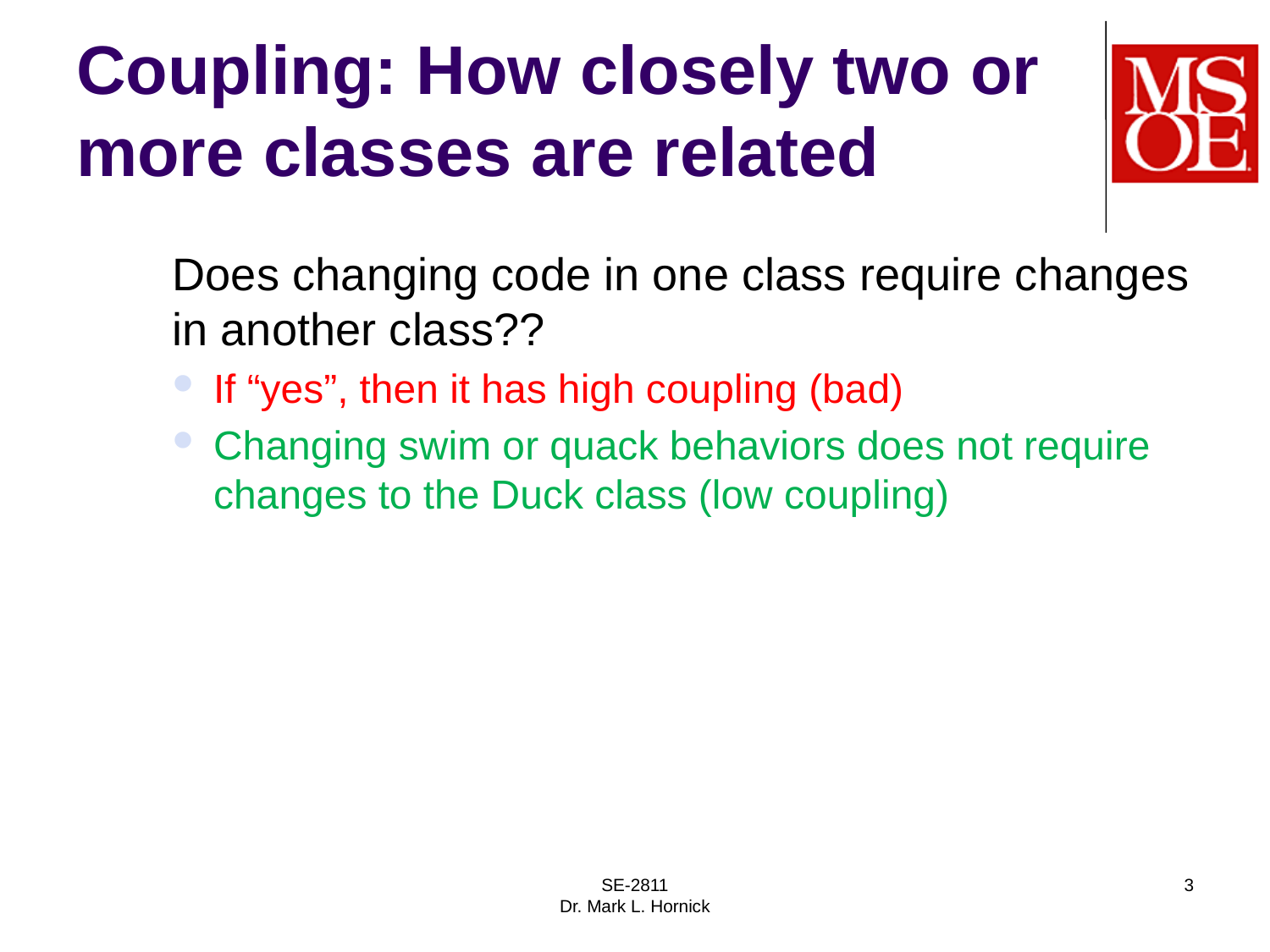

# Coupling: How closely two or more classes are related
	Does changing code in one class require changes in another class??
If “yes”, then it has high coupling (bad)
Changing swim or quack behaviors does not require changes to the Duck class (low coupling)

SE-2811
Dr. Mark L. Hornick
3